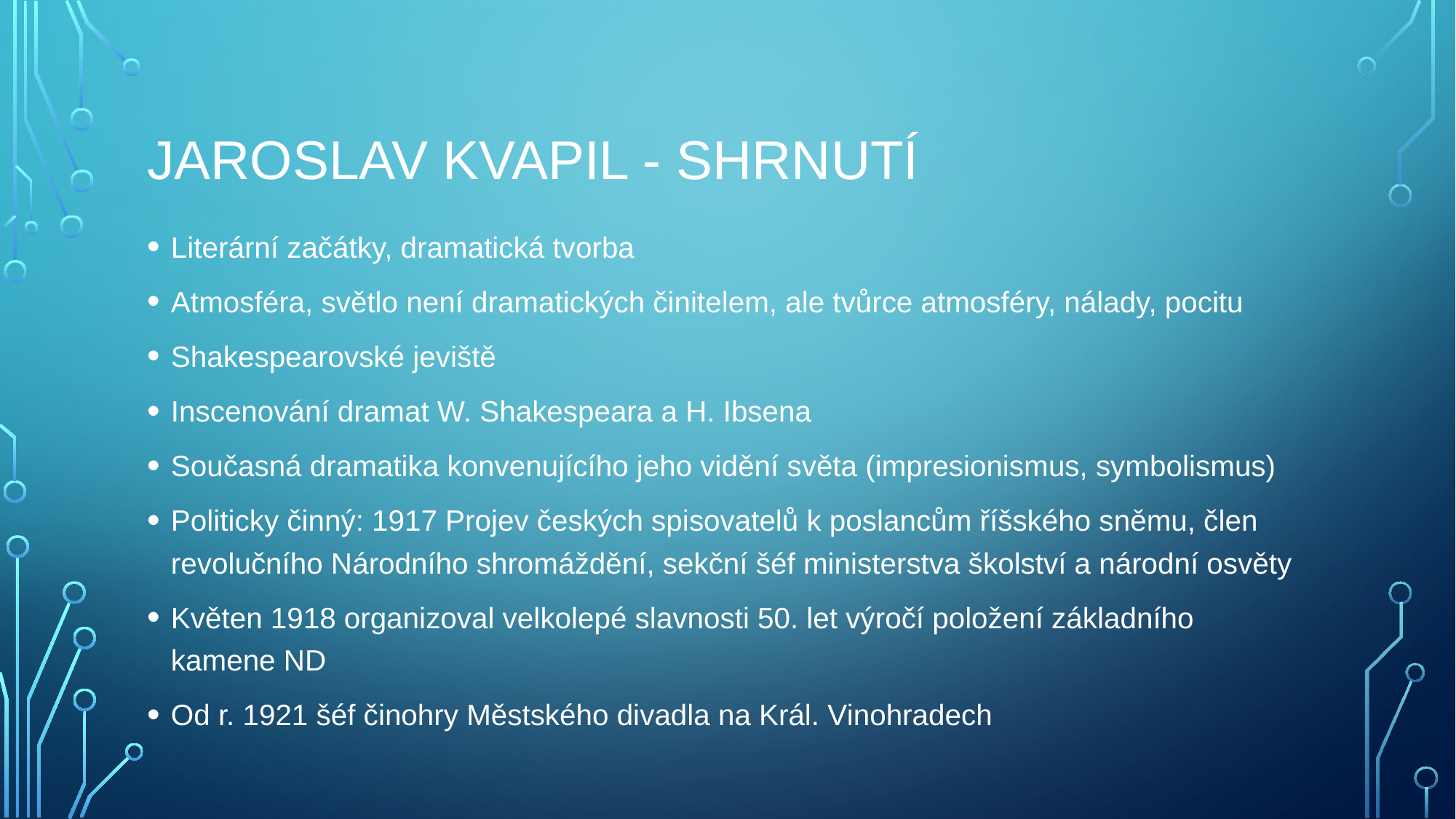

# Jaroslav kvapil - shrnutí
Literární začátky, dramatická tvorba
Atmosféra, světlo není dramatických činitelem, ale tvůrce atmosféry, nálady, pocitu
Shakespearovské jeviště
Inscenování dramat W. Shakespeara a H. Ibsena
Současná dramatika konvenujícího jeho vidění světa (impresionismus, symbolismus)
Politicky činný: 1917 Projev českých spisovatelů k poslancům říšského sněmu, člen revolučního Národního shromáždění, sekční šéf ministerstva školství a národní osvěty
Květen 1918 organizoval velkolepé slavnosti 50. let výročí položení základního kamene ND
Od r. 1921 šéf činohry Městského divadla na Král. Vinohradech